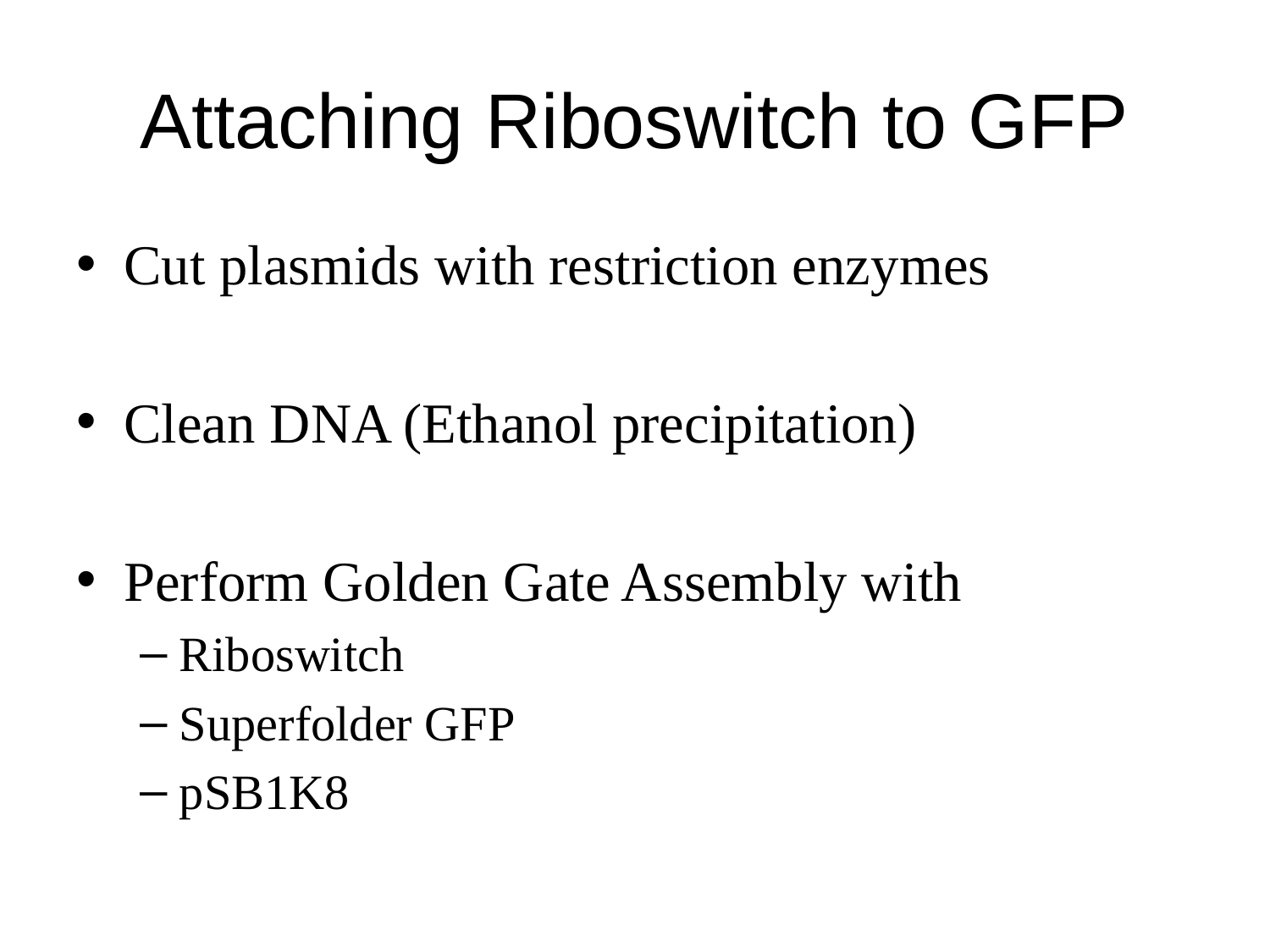

# Attaching Riboswitch to GFP
Cut plasmids with restriction enzymes

Clean DNA (Ethanol precipitation)

Perform Golden Gate Assembly with
Riboswitch
Superfolder GFP
pSB1K8